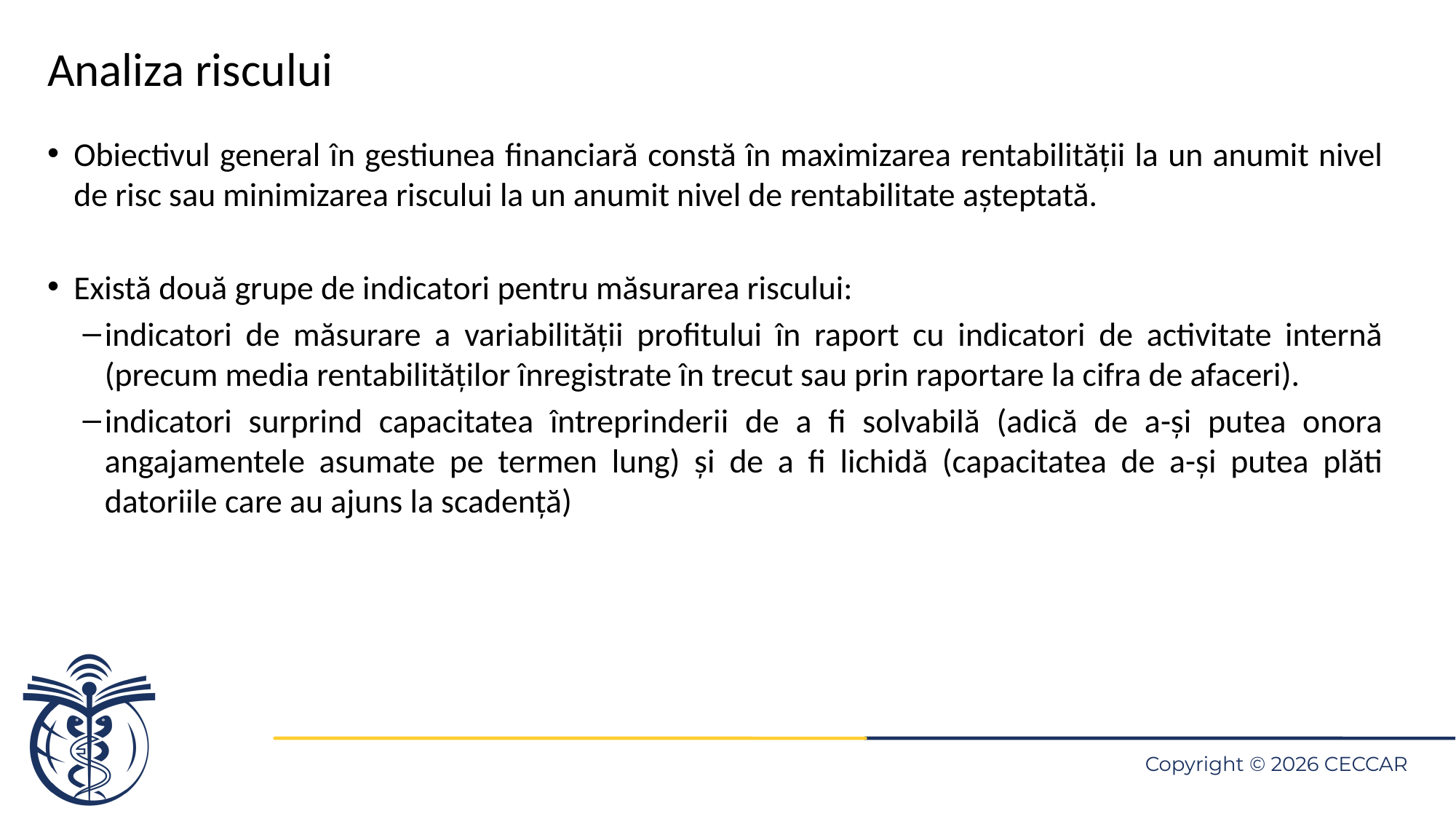

# Analiza riscului
Obiectivul general în gestiunea financiară constă în maximizarea rentabilității la un anumit nivel de risc sau minimizarea riscului la un anumit nivel de rentabilitate așteptată.

Există două grupe de indicatori pentru măsurarea riscului:
indicatori de măsurare a variabilității profitului în raport cu indicatori de activitate internă (precum media rentabilităților înregistrate în trecut sau prin raportare la cifra de afaceri).
indicatori surprind capacitatea întreprinderii de a fi solvabilă (adică de a-și putea onora angajamentele asumate pe termen lung) și de a fi lichidă (capacitatea de a-și putea plăti datoriile care au ajuns la scadență)